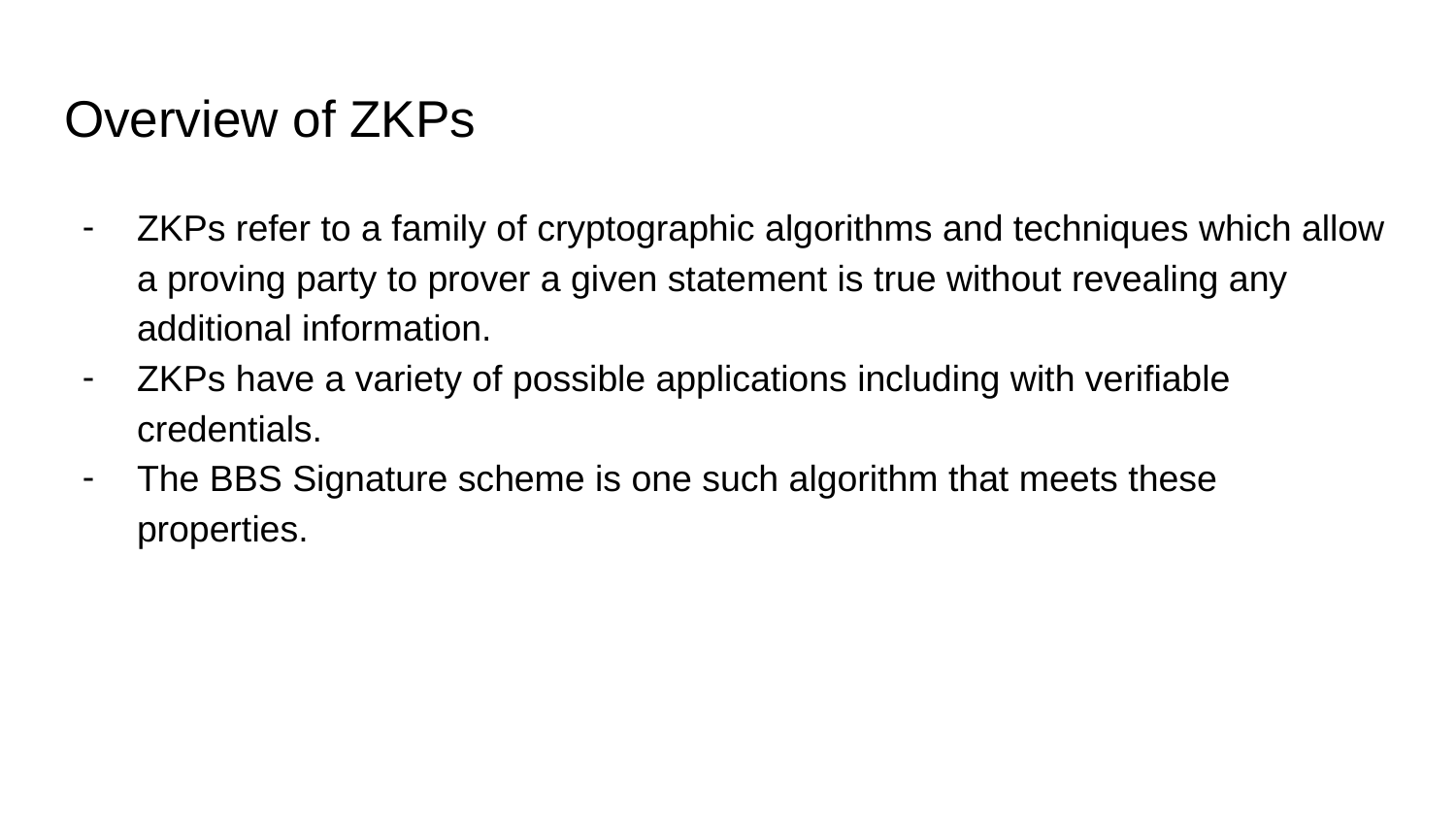

# Overview of ZKPs
ZKPs refer to a family of cryptographic algorithms and techniques which allow a proving party to prover a given statement is true without revealing any additional information.
ZKPs have a variety of possible applications including with verifiable credentials.
The BBS Signature scheme is one such algorithm that meets these properties.